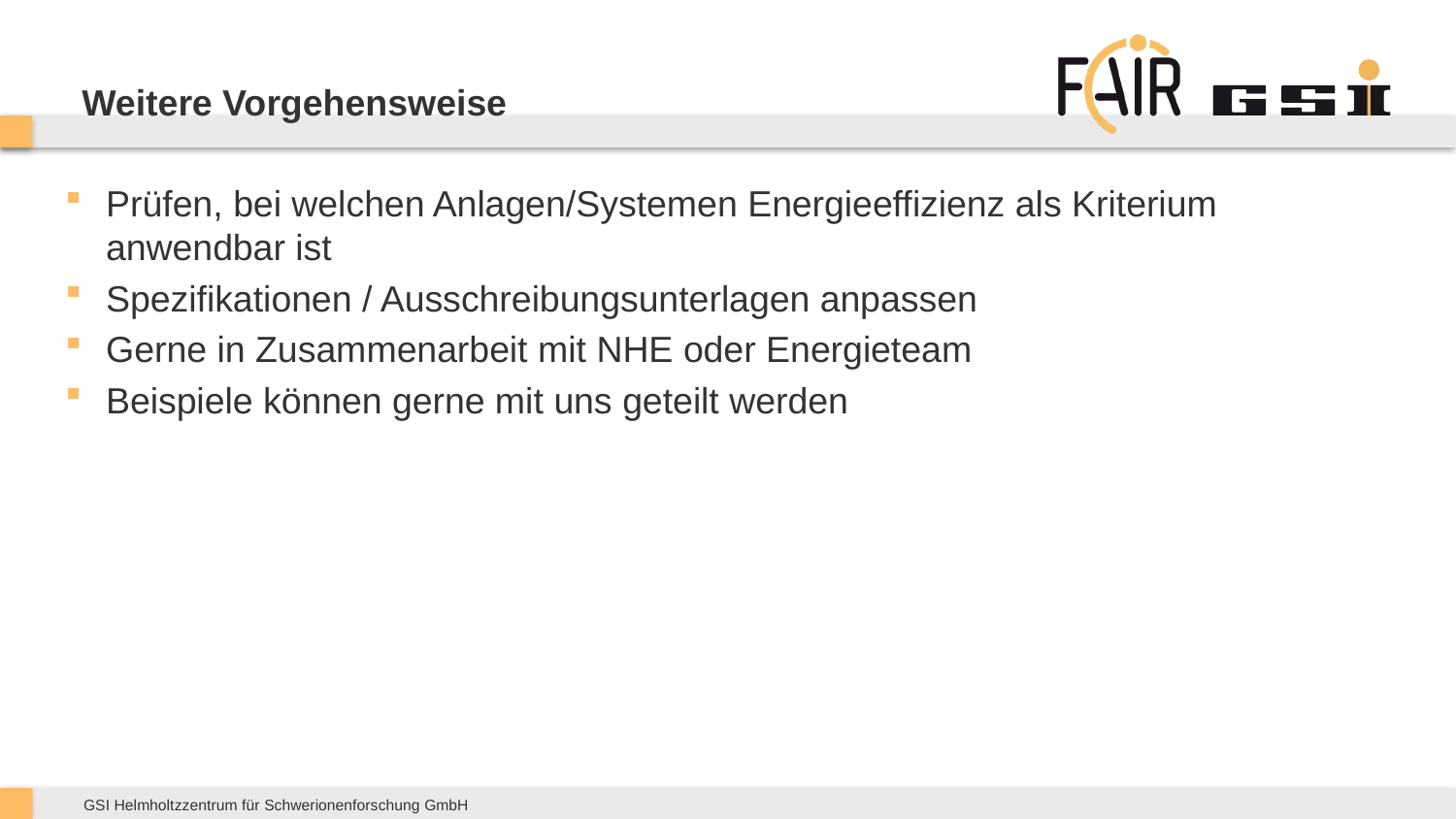

# Weitere Vorgehensweise
Prüfen, bei welchen Anlagen/Systemen Energieeffizienz als Kriterium anwendbar ist
Spezifikationen / Ausschreibungsunterlagen anpassen
Gerne in Zusammenarbeit mit NHE oder Energieteam
Beispiele können gerne mit uns geteilt werden